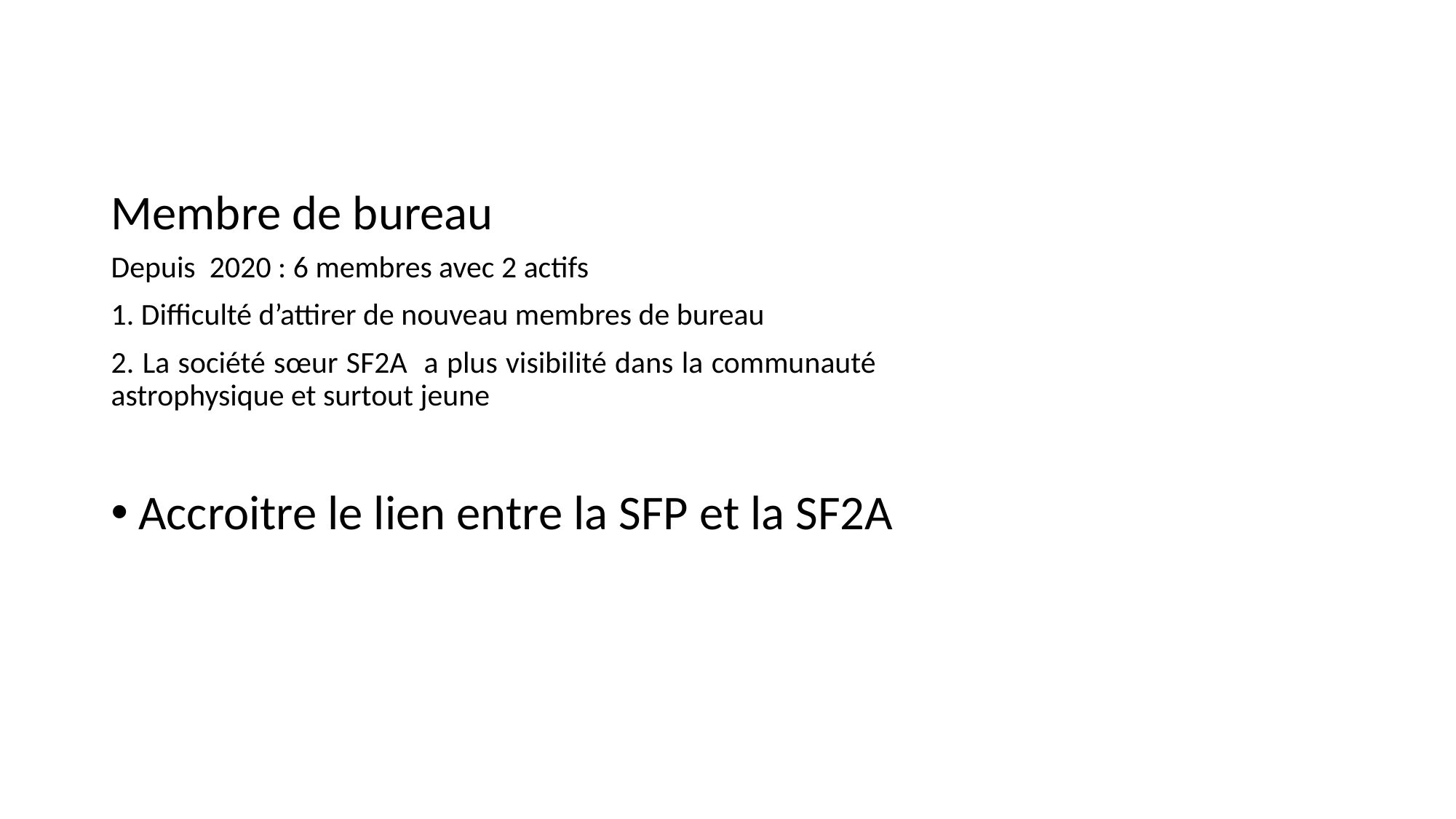

# Membre de bureau
Depuis  2020 : 6 membres avec 2 actifs
1. Difficulté d’attirer de nouveau membres de bureau
2. La société sœur SF2A  a plus visibilité dans la communauté astrophysique et surtout jeune
Accroitre le lien entre la SFP et la SF2A